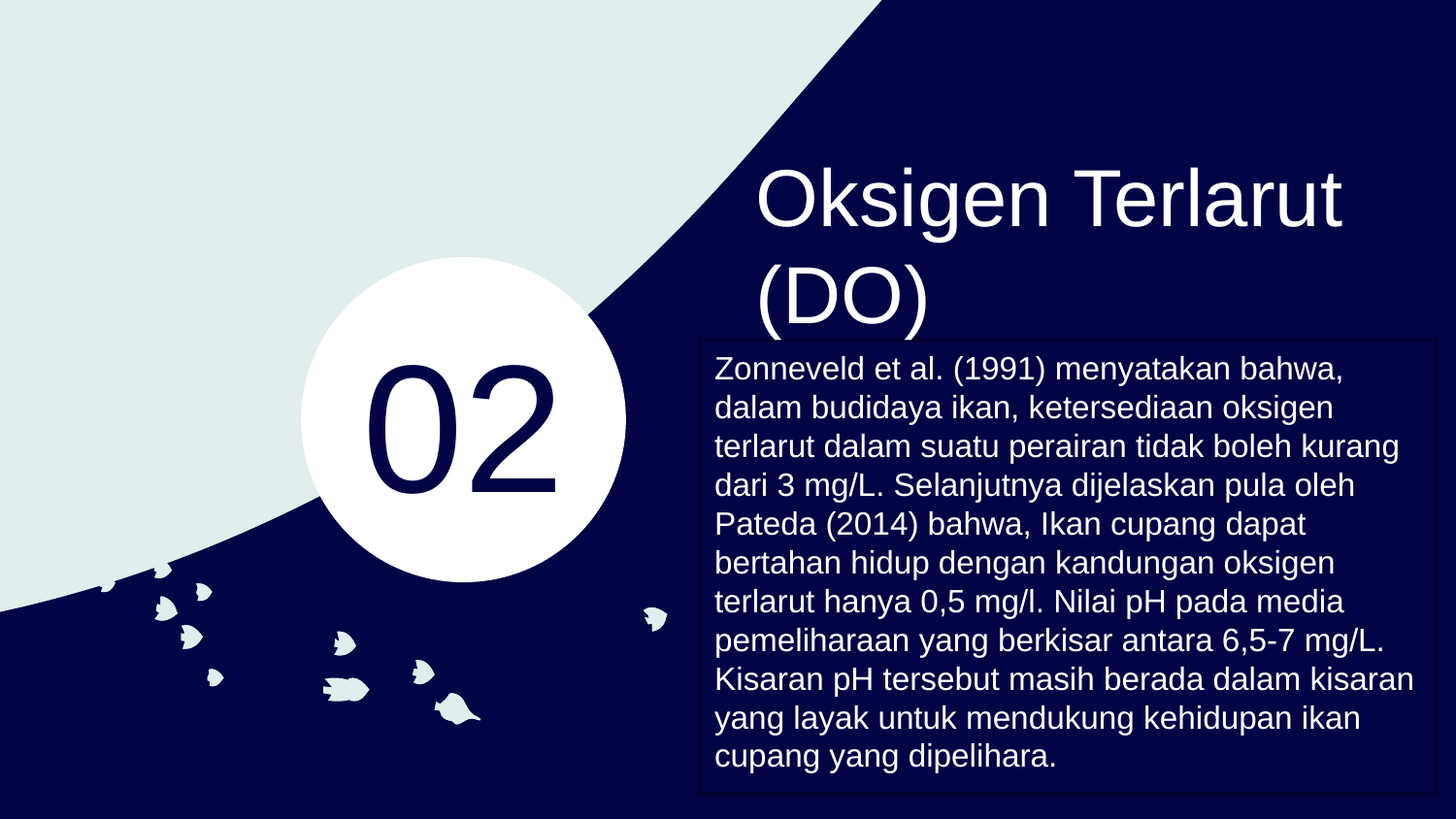

# Oksigen Terlarut (DO)
02

Zonneveld et al. (1991) menyatakan bahwa, dalam budidaya ikan, ketersediaan oksigen terlarut dalam suatu perairan tidak boleh kurang dari 3 mg/L. Selanjutnya dijelaskan pula oleh Pateda (2014) bahwa, Ikan cupang dapat bertahan hidup dengan kandungan oksigen terlarut hanya 0,5 mg/l. Nilai pH pada media pemeliharaan yang berkisar antara 6,5-7 mg/L.  Kisaran pH tersebut masih berada dalam kisaran yang layak untuk mendukung kehidupan ikan cupang yang dipelihara.